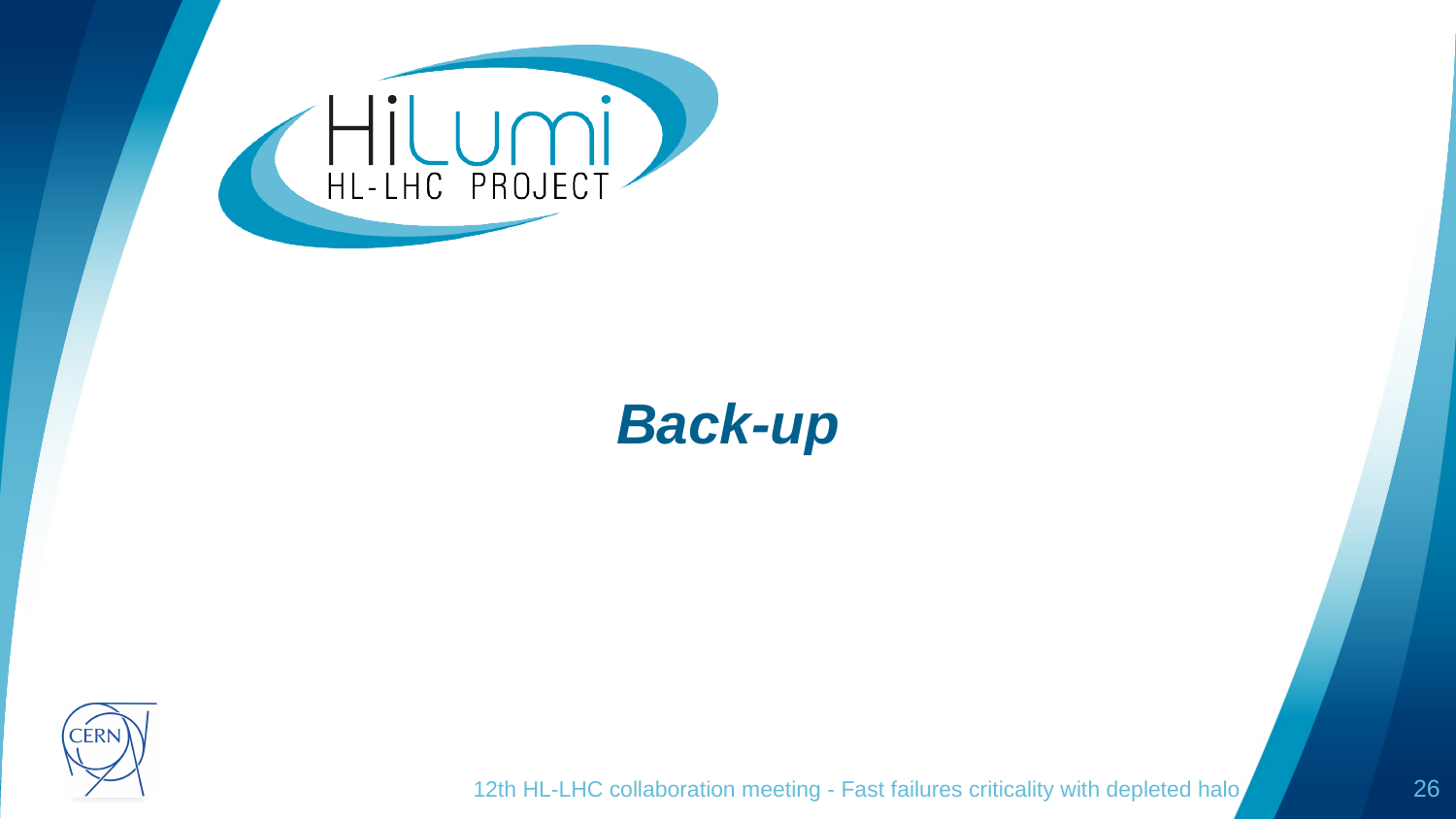

# Back-up

12th HL-LHC collaboration meeting - Fast failures criticality with depleted halo
26